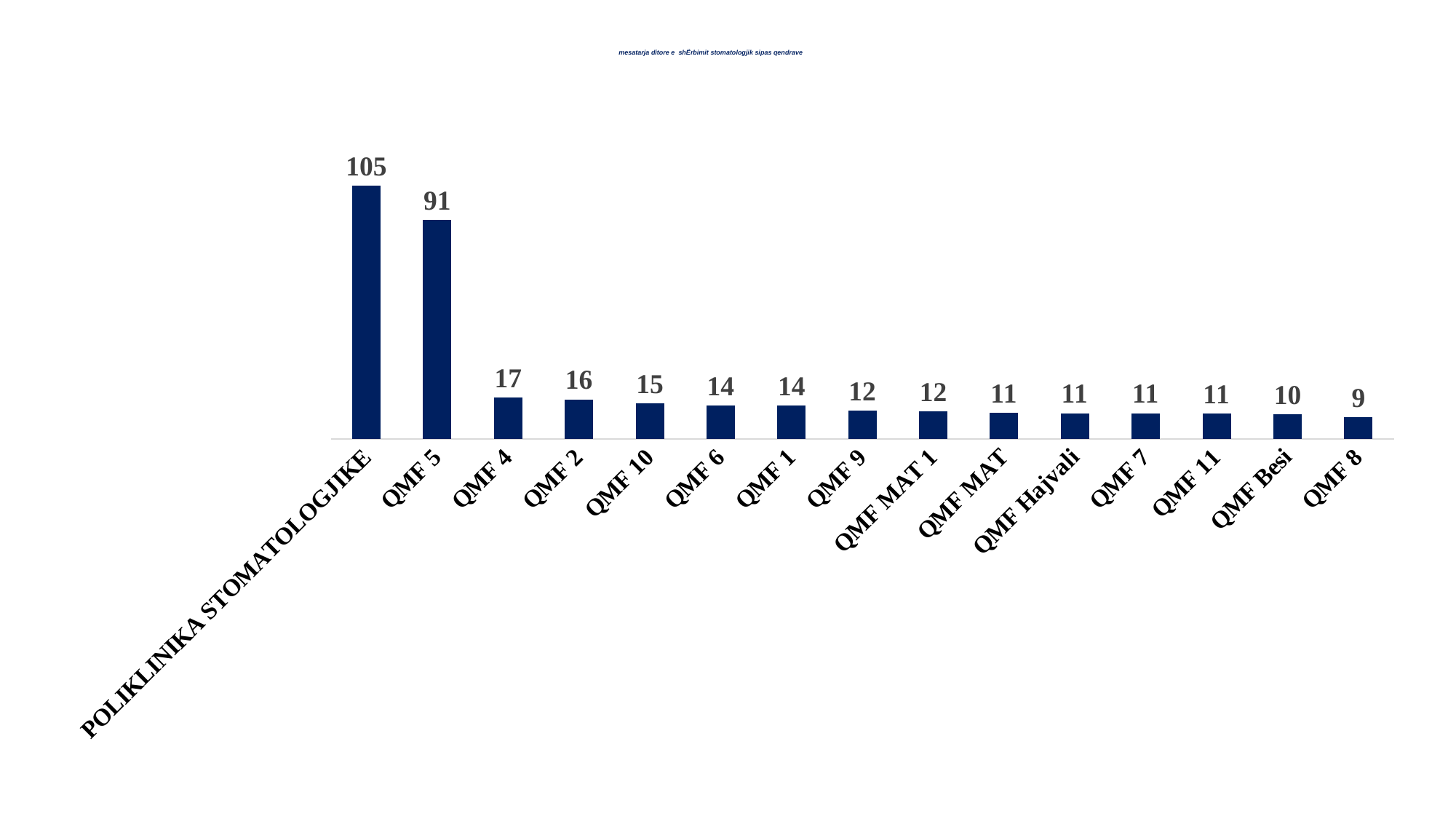

# mesatarja ditore e  shËrbimit stomatologjik sipas qendrave

### Chart

| Category |  |
|---|---|
| POLIKLINIKA STOMATOLOGJIKE | 105.452 |
| QMF 5 | 91.176 |
| QMF 4 | 17.244 |
| QMF 2 | 16.424 |
| QMF 10 | 14.736 |
| QMF 6 | 13.98 |
| QMF 1 | 13.752 |
| QMF 9 | 11.644 |
| QMF MAT 1 | 11.572 |
| QMF MAT | 10.956 |
| QMF Hajvali | 10.708 |
| QMF 7 | 10.684 |
| QMF 11 | 10.548 |
| QMF Besi | 10.32 |
| QMF 8 | 9.136 |